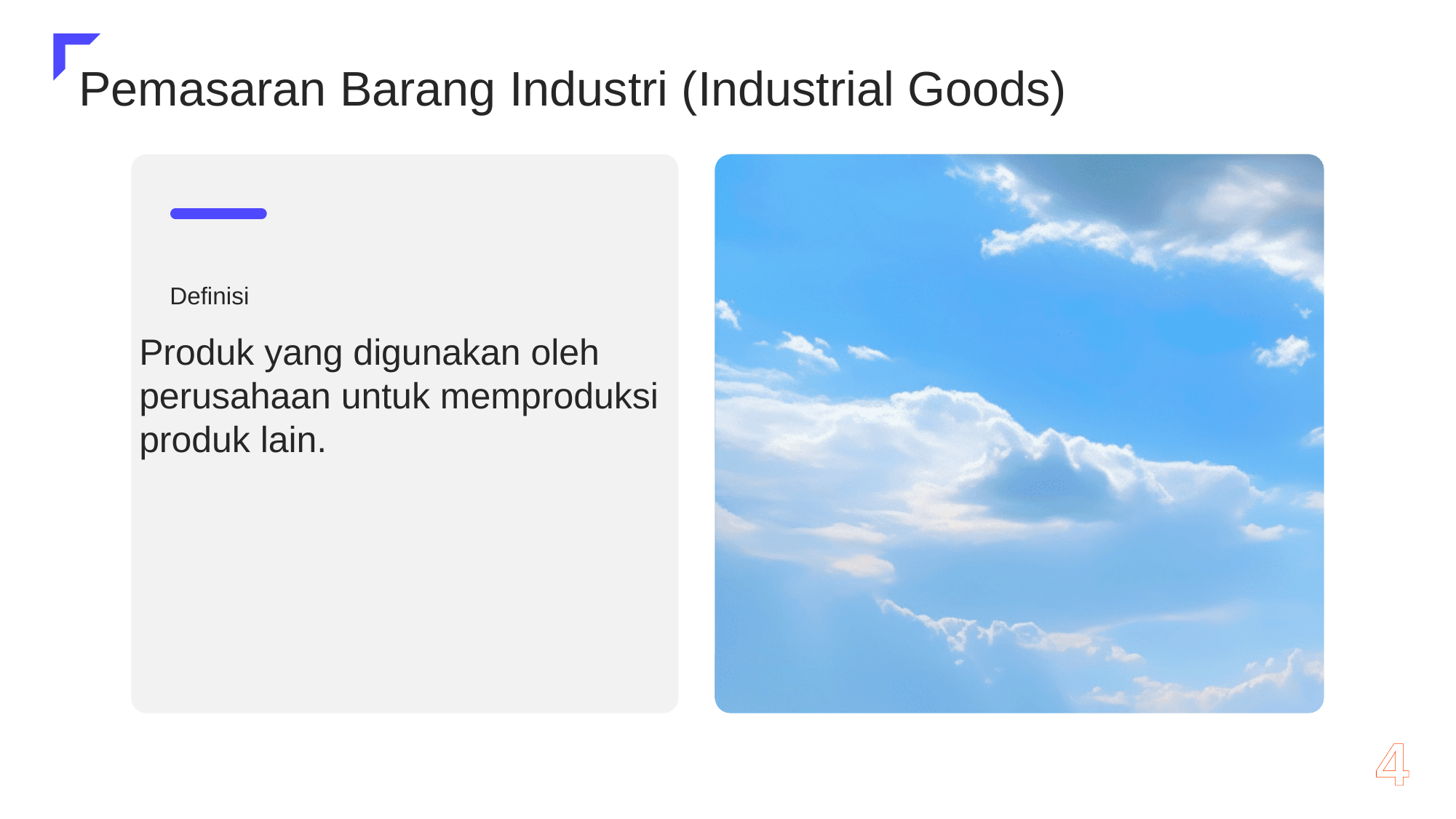

Pemasaran Barang Industri (Industrial Goods)

Definisi
Produk yang digunakan oleh perusahaan untuk memproduksi produk lain.
4